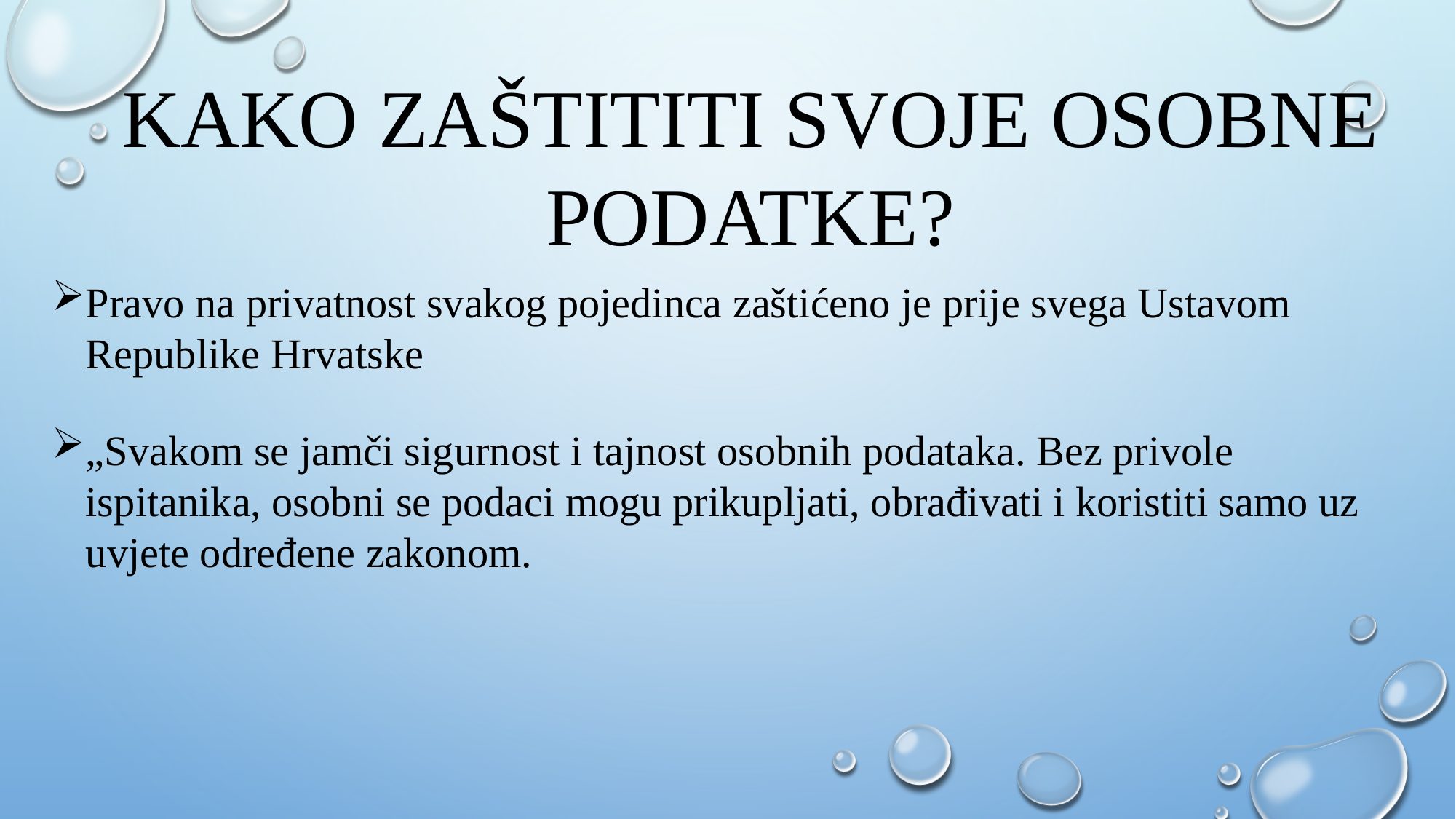

KAKO ZAŠTITITI SVOJE OSOBNE PODATKE?

Pravo na privatnost svakog pojedinca zaštićeno je prije svega Ustavom Republike Hrvatske

„Svakom se jamči sigurnost i tajnost osobnih podataka. Bez privole ispitanika, osobni se podaci mogu prikupljati, obrađivati i koristiti samo uz uvjete određene zakonom.